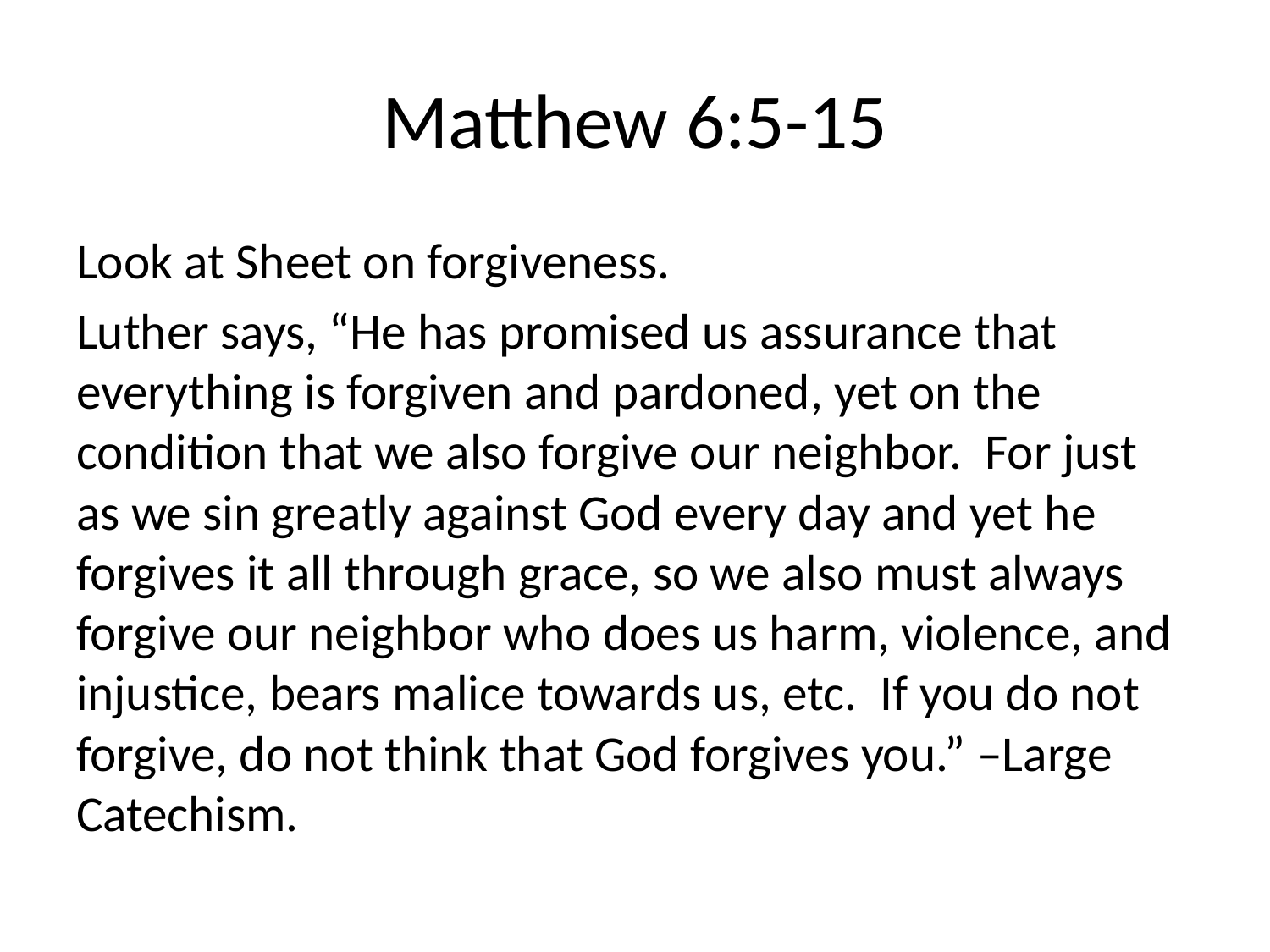

# Matthew 6:5-15
Look at Sheet on forgiveness.
Luther says, “He has promised us assurance that everything is forgiven and pardoned, yet on the condition that we also forgive our neighbor.  For just as we sin greatly against God every day and yet he forgives it all through grace, so we also must always forgive our neighbor who does us harm, violence, and injustice, bears malice towards us, etc.  If you do not forgive, do not think that God forgives you.” –Large Catechism.